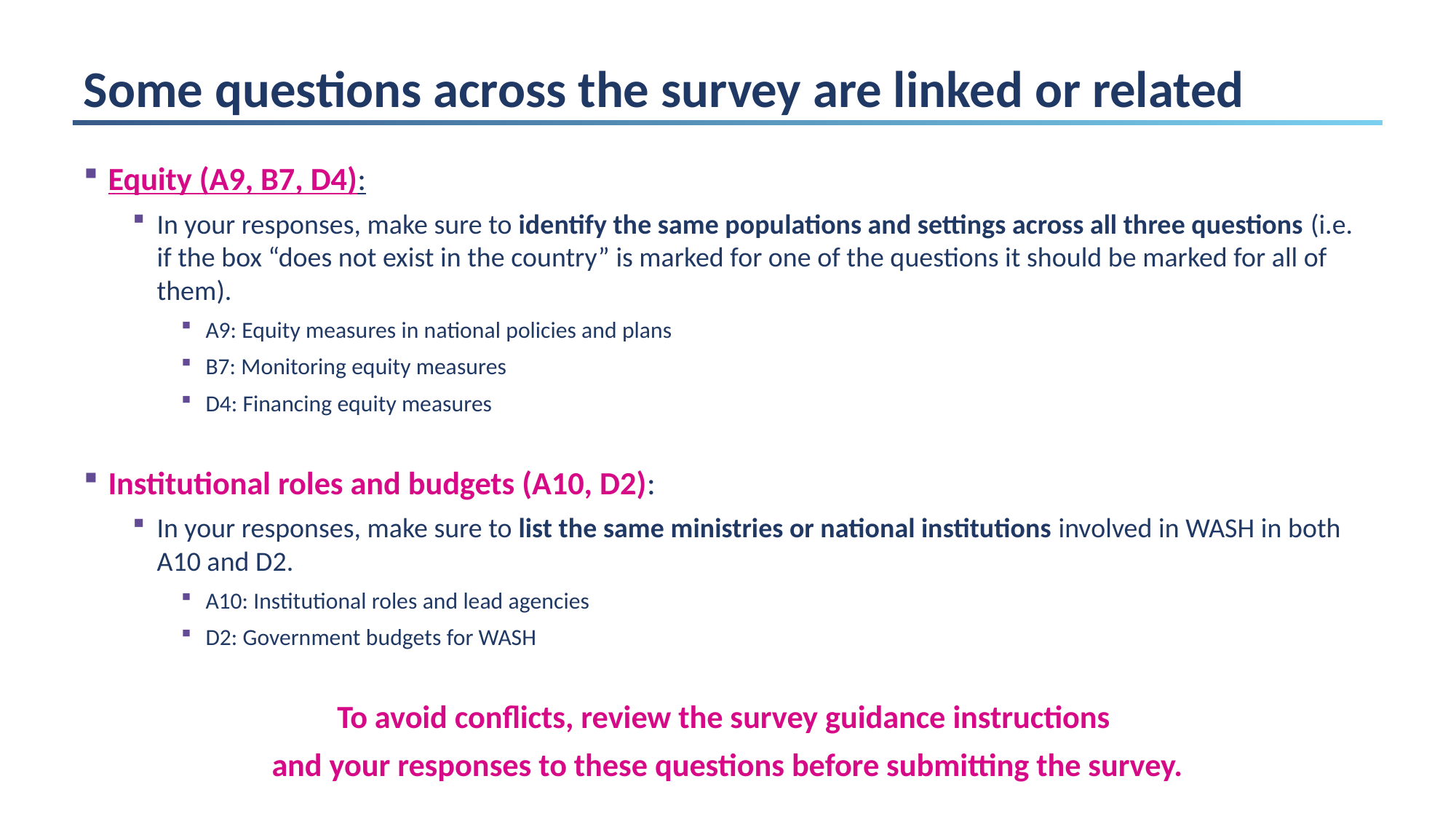

# Some questions across the survey are linked or related
Equity (A9, B7, D4):
In your responses, make sure to identify the same populations and settings across all three questions (i.e. if the box “does not exist in the country” is marked for one of the questions it should be marked for all of them).
A9: Equity measures in national policies and plans
B7: Monitoring equity measures
D4: Financing equity measures

Institutional roles and budgets (A10, D2):
In your responses, make sure to list the same ministries or national institutions involved in WASH in both A10 and D2.
A10: Institutional roles and lead agencies
D2: Government budgets for WASH

To avoid conflicts, review the survey guidance instructions
and your responses to these questions before submitting the survey.